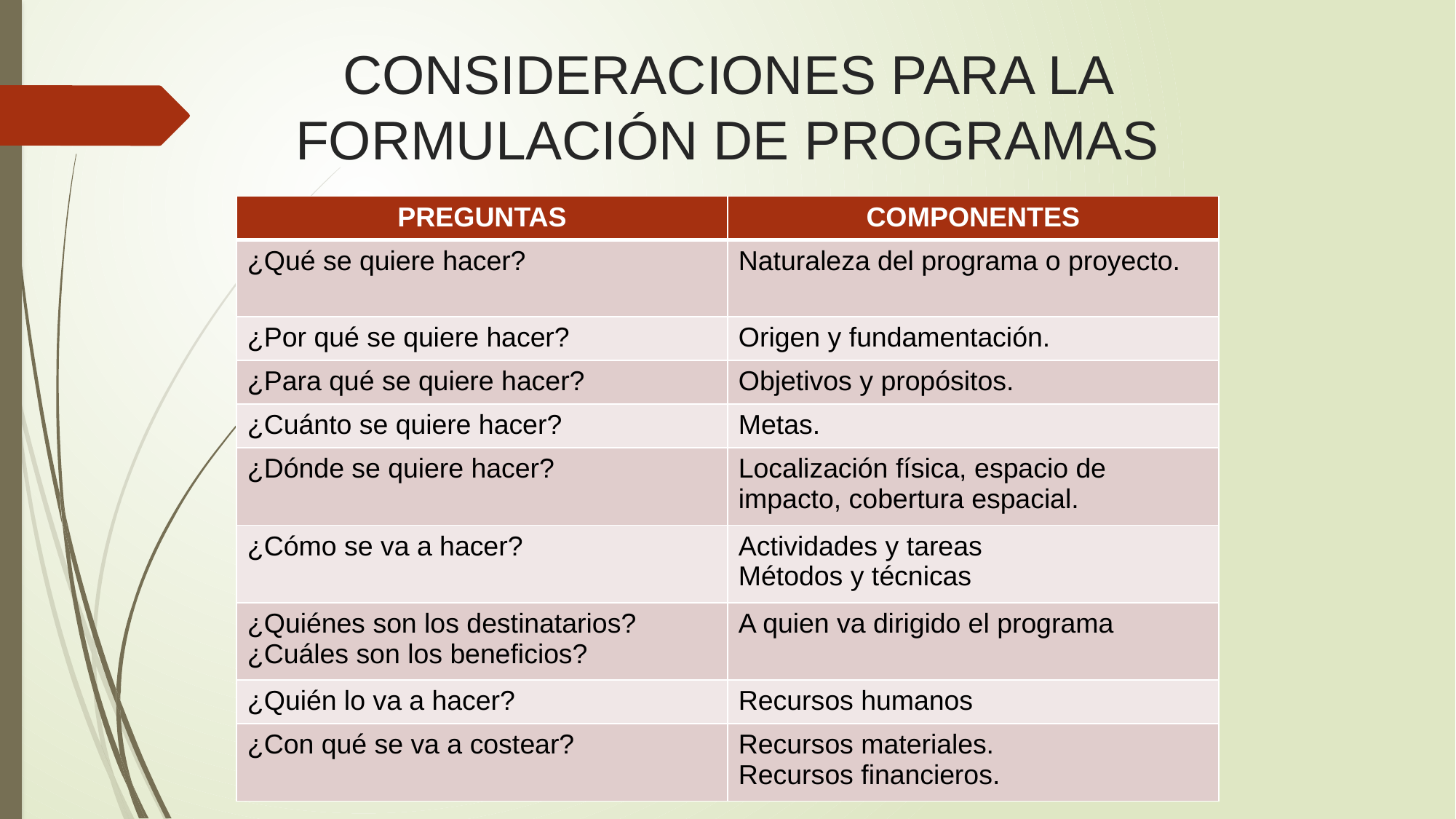

# CONSIDERACIONES PARA LA FORMULACIÓN DE PROGRAMAS
| PREGUNTAS | COMPONENTES |
| --- | --- |
| ¿Qué se quiere hacer? | Naturaleza del programa o proyecto. |
| ¿Por qué se quiere hacer? | Origen y fundamentación. |
| ¿Para qué se quiere hacer? | Objetivos y propósitos. |
| ¿Cuánto se quiere hacer? | Metas. |
| ¿Dónde se quiere hacer? | Localización física, espacio de impacto, cobertura espacial. |
| ¿Cómo se va a hacer? | Actividades y tareas Métodos y técnicas |
| ¿Quiénes son los destinatarios? ¿Cuáles son los beneficios? | A quien va dirigido el programa |
| ¿Quién lo va a hacer? | Recursos humanos |
| ¿Con qué se va a costear? | Recursos materiales. Recursos financieros. |